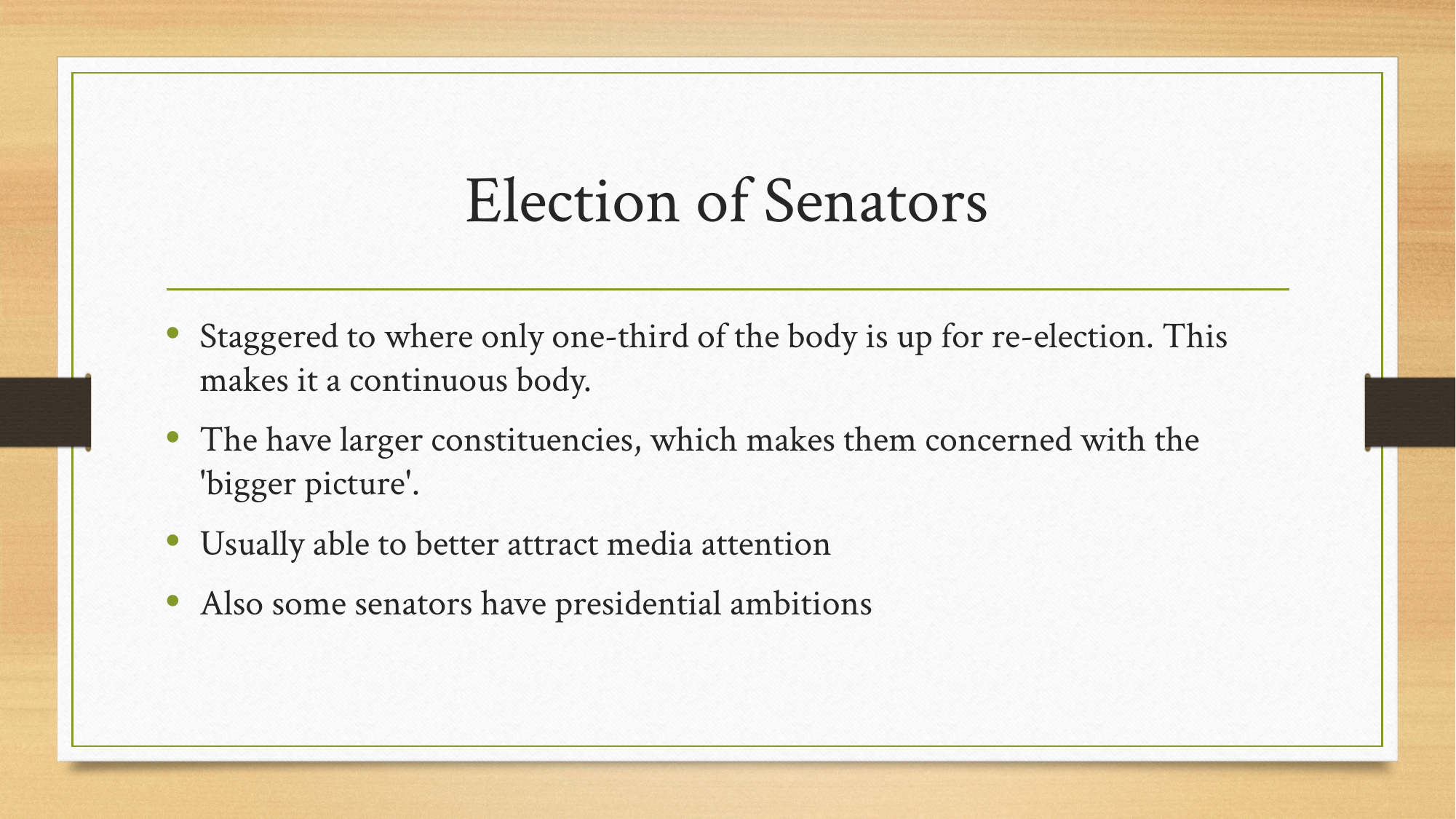

# Election of Senators
Staggered to where only one-third of the body is up for re-election. This makes it a continuous body.
The have larger constituencies, which makes them concerned with the 'bigger picture'.
Usually able to better attract media attention
Also some senators have presidential ambitions